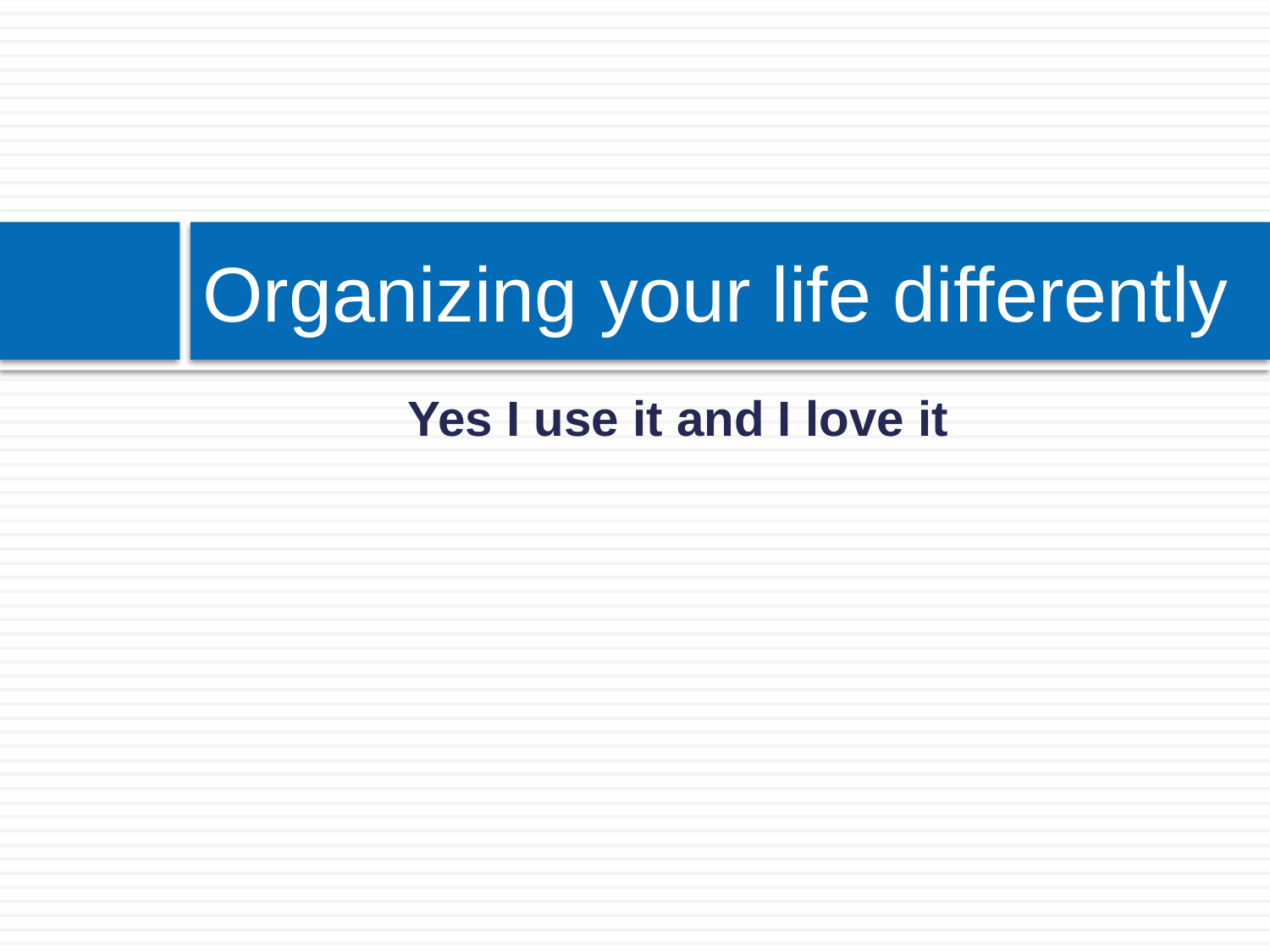

# Organizing your life differently
Yes I use it and I love it